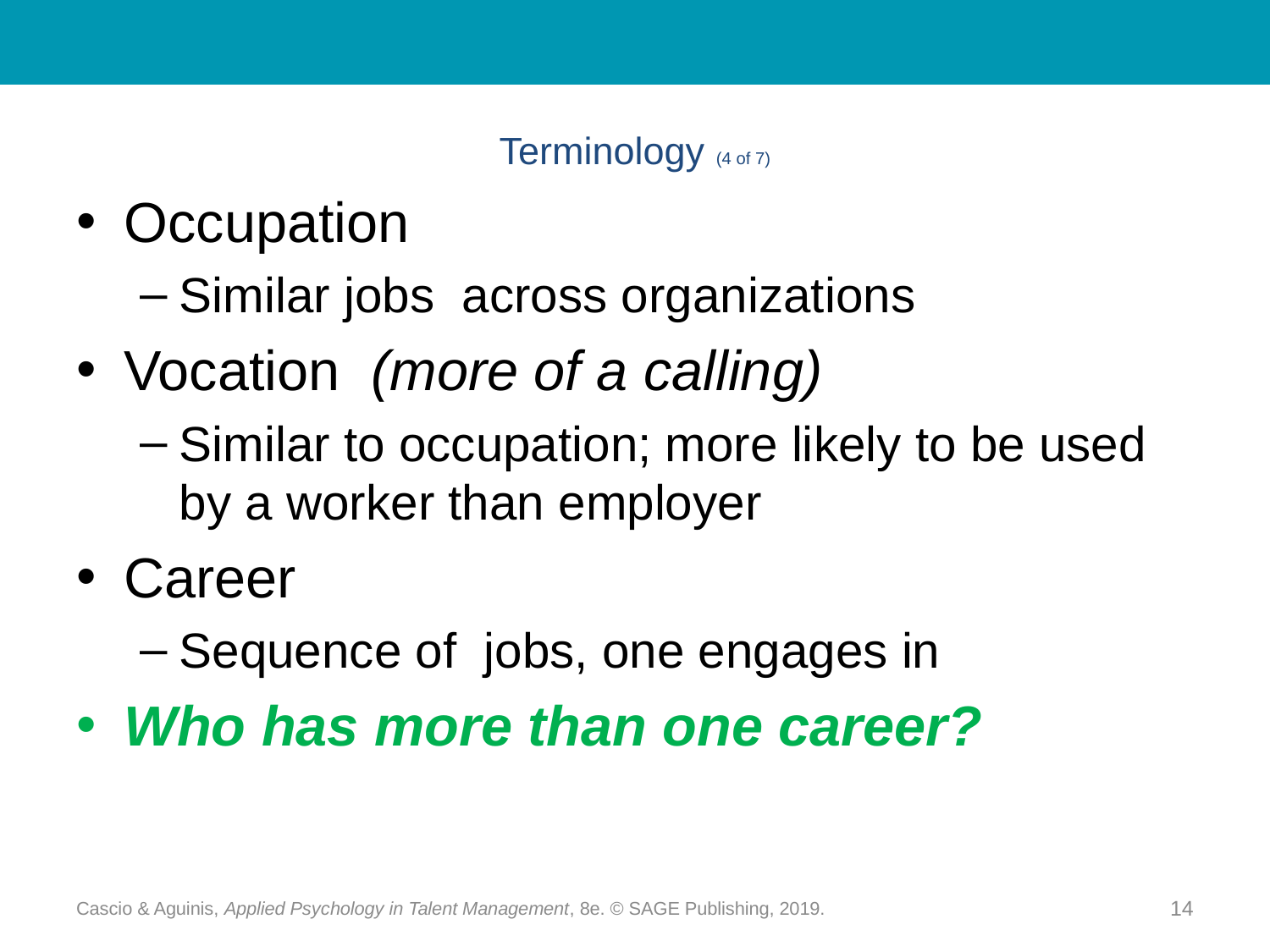

# Terminology (4 of 7)
Occupation
Similar jobs  across organizations
Vocation  (more of a calling)
Similar to occupation; more likely to be used by a worker than employer
Career
Sequence of  jobs, one engages in
Who has more than one career?
Cascio & Aguinis, Applied Psychology in Talent Management, 8e. © SAGE Publishing, 2019.
14